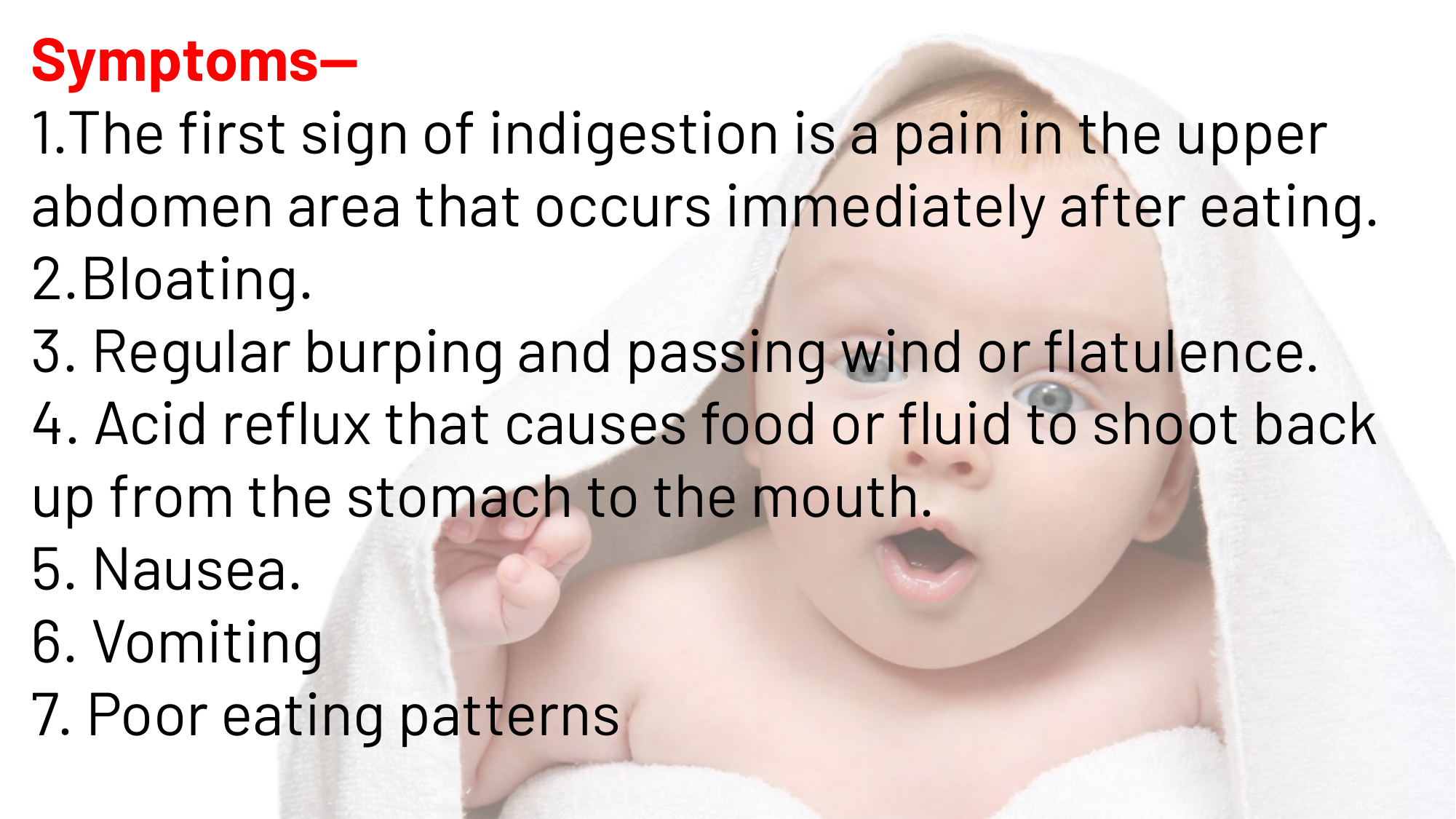

Symptoms—
1.The first sign of indigestion is a pain in the upper abdomen area that occurs immediately after eating.
2.Bloating.
3. Regular burping and passing wind or flatulence.
4. Acid reflux that causes food or fluid to shoot back up from the stomach to the mouth.
5. Nausea.
6. Vomiting
7. Poor eating patterns